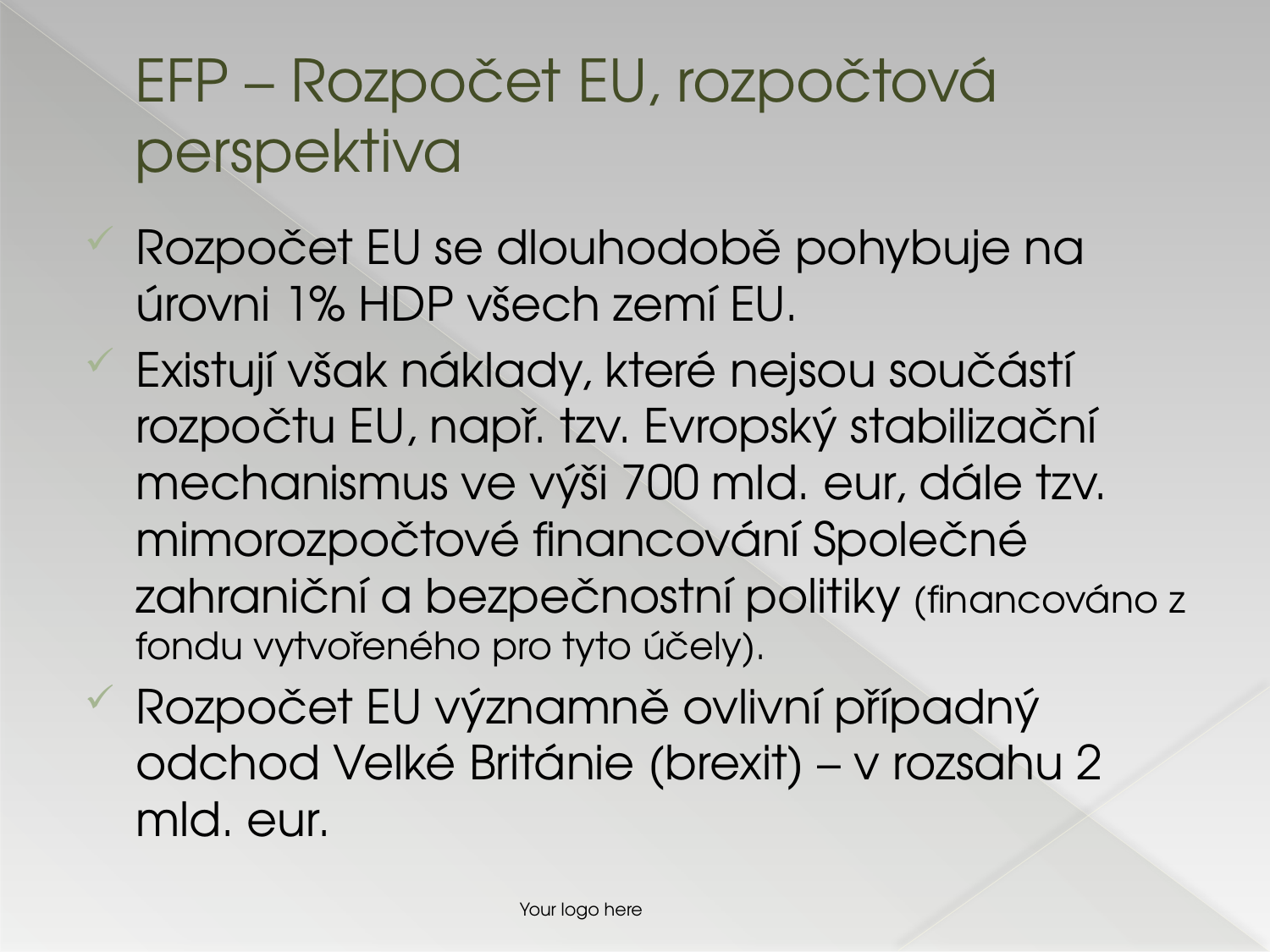

# EFP – Rozpočet EU, rozpočtová perspektiva
Rozpočet EU se dlouhodobě pohybuje na úrovni 1% HDP všech zemí EU.
Existují však náklady, které nejsou součástí rozpočtu EU, např. tzv. Evropský stabilizační mechanismus ve výši 700 mld. eur, dále tzv. mimorozpočtové financování Společné zahraniční a bezpečnostní politiky (financováno z fondu vytvořeného pro tyto účely).
Rozpočet EU významně ovlivní případný odchod Velké Británie (brexit) – v rozsahu 2 mld. eur.

Your logo here